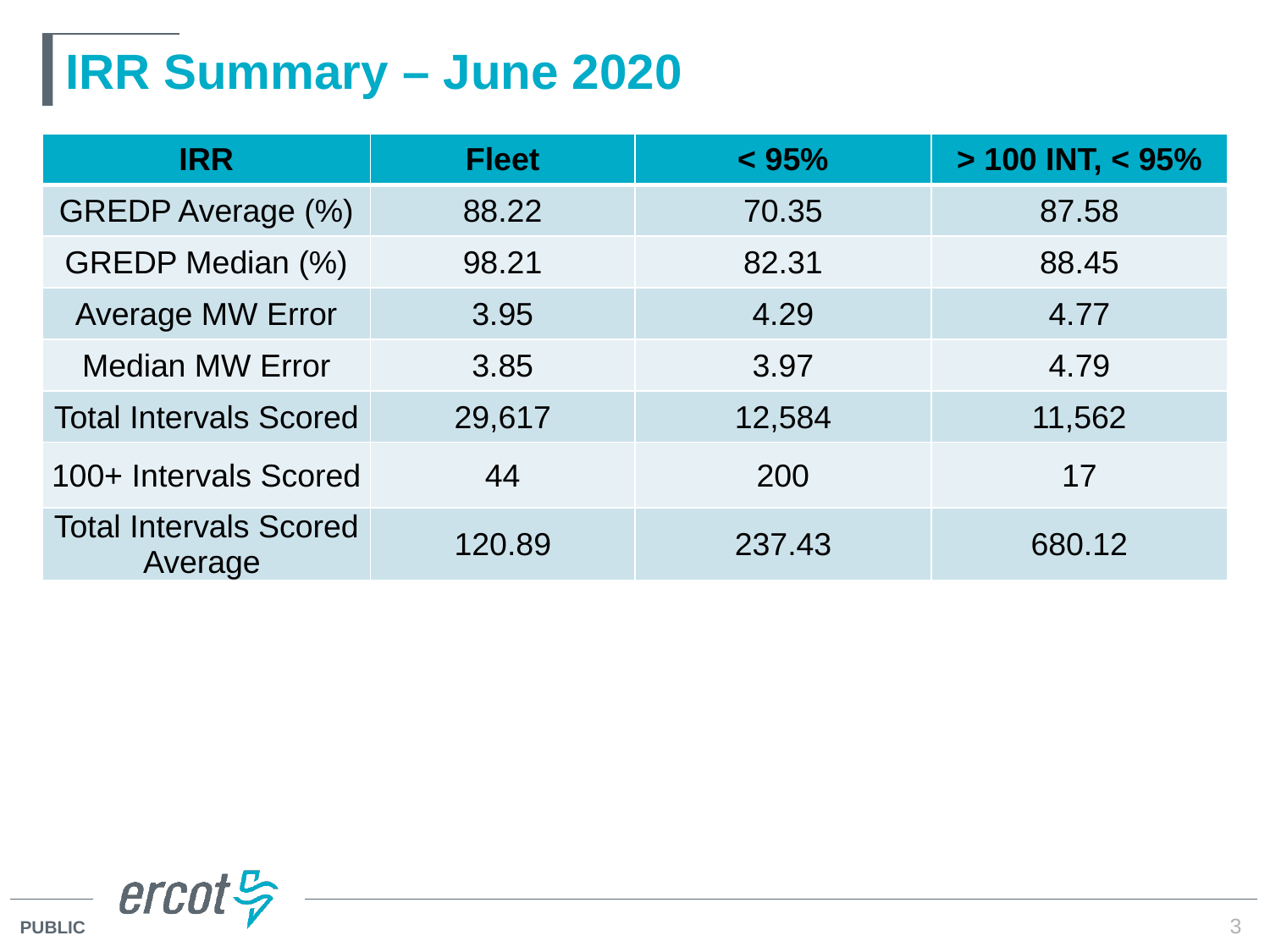

# IRR Summary – June 2020
| IRR | Fleet | < 95% | > 100 INT, < 95% |
| --- | --- | --- | --- |
| GREDP Average (%) | 88.22 | 70.35 | 87.58 |
| GREDP Median (%) | 98.21 | 82.31 | 88.45 |
| Average MW Error | 3.95 | 4.29 | 4.77 |
| Median MW Error | 3.85 | 3.97 | 4.79 |
| Total Intervals Scored | 29,617 | 12,584 | 11,562 |
| 100+ Intervals Scored | 44 | 200 | 17 |
| Total Intervals Scored Average | 120.89 | 237.43 | 680.12 |
3